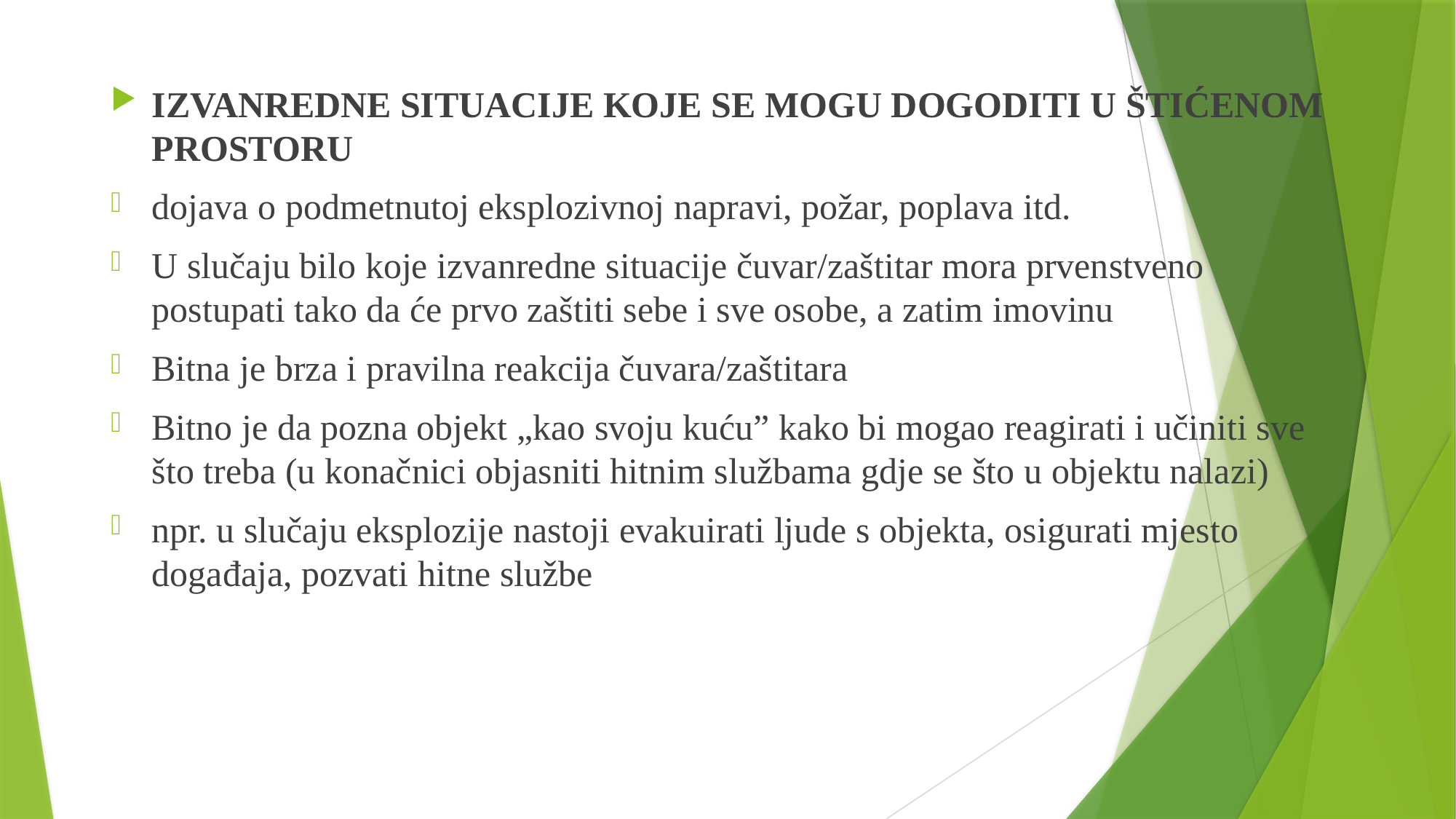

IZVANREDNE SITUACIJE KOJE SE MOGU DOGODITI U ŠTIĆENOM PROSTORU
dojava o podmetnutoj eksplozivnoj napravi, požar, poplava itd.
U slučaju bilo koje izvanredne situacije čuvar/zaštitar mora prvenstveno postupati tako da će prvo zaštiti sebe i sve osobe, a zatim imovinu
Bitna je brza i pravilna reakcija čuvara/zaštitara
Bitno je da pozna objekt „kao svoju kuću” kako bi mogao reagirati i učiniti sve što treba (u konačnici objasniti hitnim službama gdje se što u objektu nalazi)
npr. u slučaju eksplozije nastoji evakuirati ljude s objekta, osigurati mjesto događaja, pozvati hitne službe